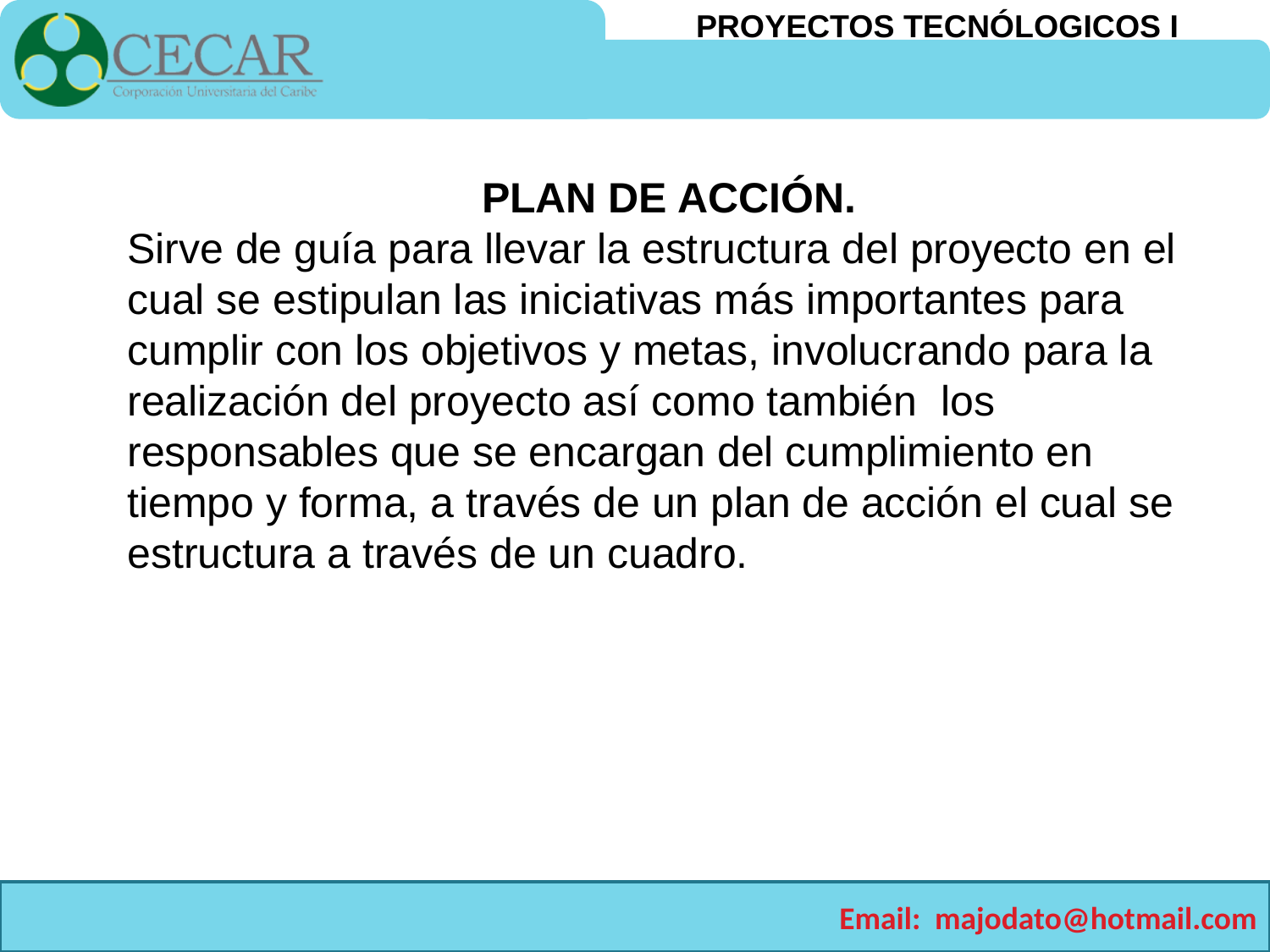

PLAN DE ACCIÓN.
Sirve de guía para llevar la estructura del proyecto en el cual se estipulan las iniciativas más importantes para cumplir con los objetivos y metas, involucrando para la realización del proyecto así como también  los responsables que se encargan del cumplimiento en tiempo y forma, a través de un plan de acción el cual se estructura a través de un cuadro.